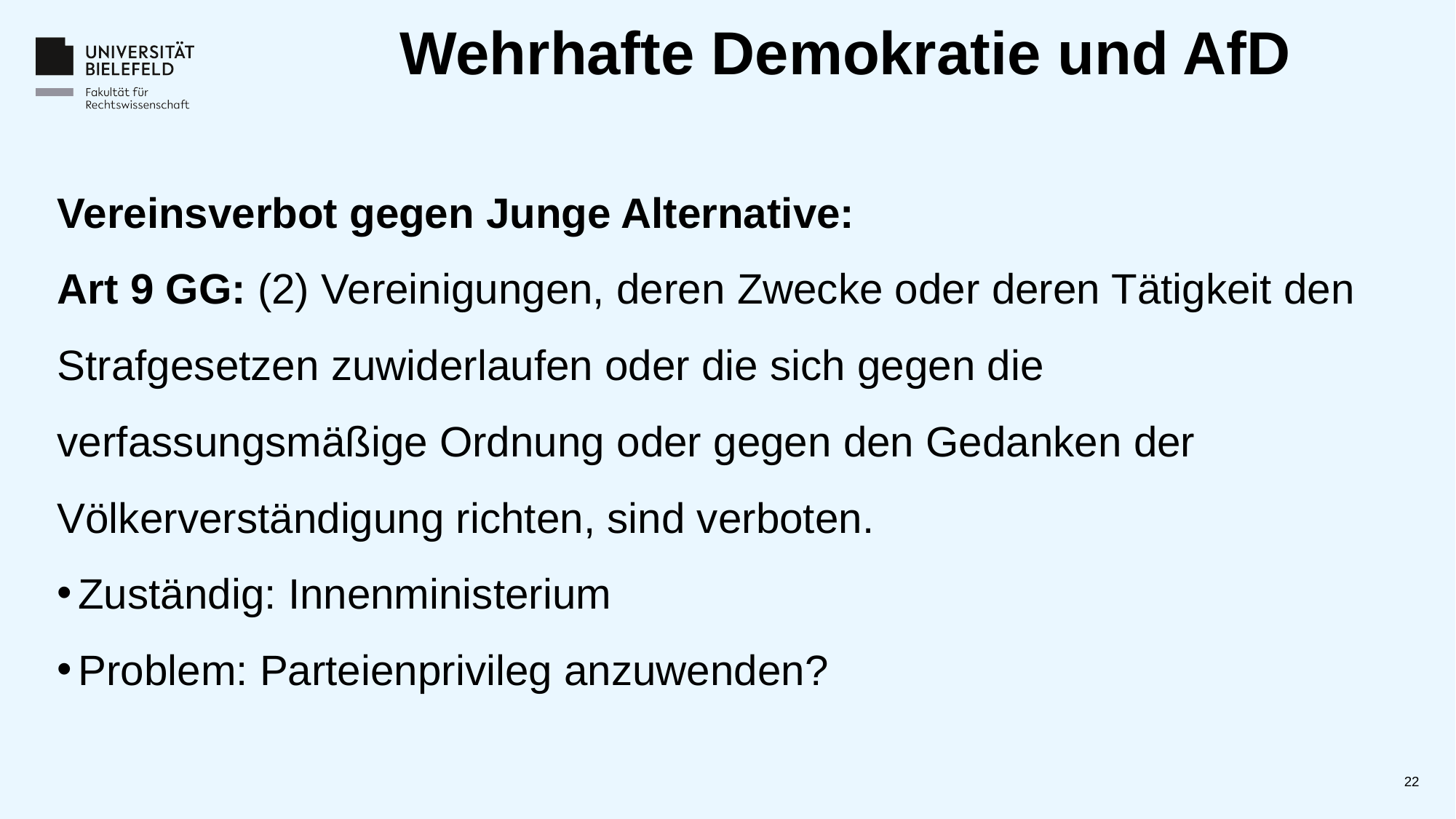

# Wehrhafte Demokratie und AfD
Vereinsverbot gegen Junge Alternative:
Art 9 GG: (2) Vereinigungen, deren Zwecke oder deren Tätigkeit den Strafgesetzen zuwiderlaufen oder die sich gegen die verfassungsmäßige Ordnung oder gegen den Gedanken der Völkerverständigung richten, sind verboten.
Zuständig: Innenministerium
Problem: Parteienprivileg anzuwenden?
22